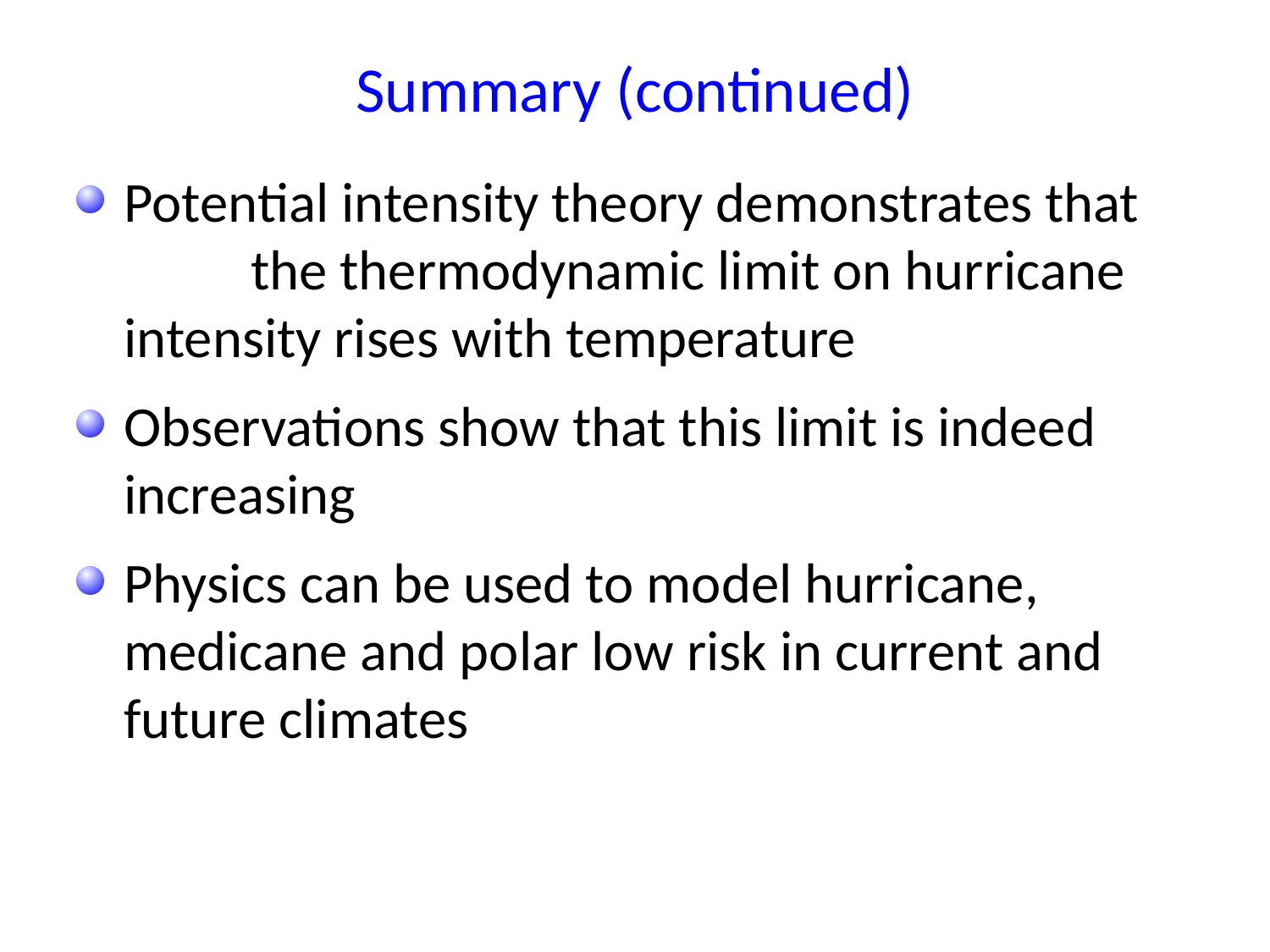

# Summary (continued)
Potential intensity theory demonstrates that 	the thermodynamic limit on hurricane 	intensity rises with temperature
Observations show that this limit is indeed 	increasing
Physics can be used to model hurricane, 	medicane and polar low risk in current and 	future climates